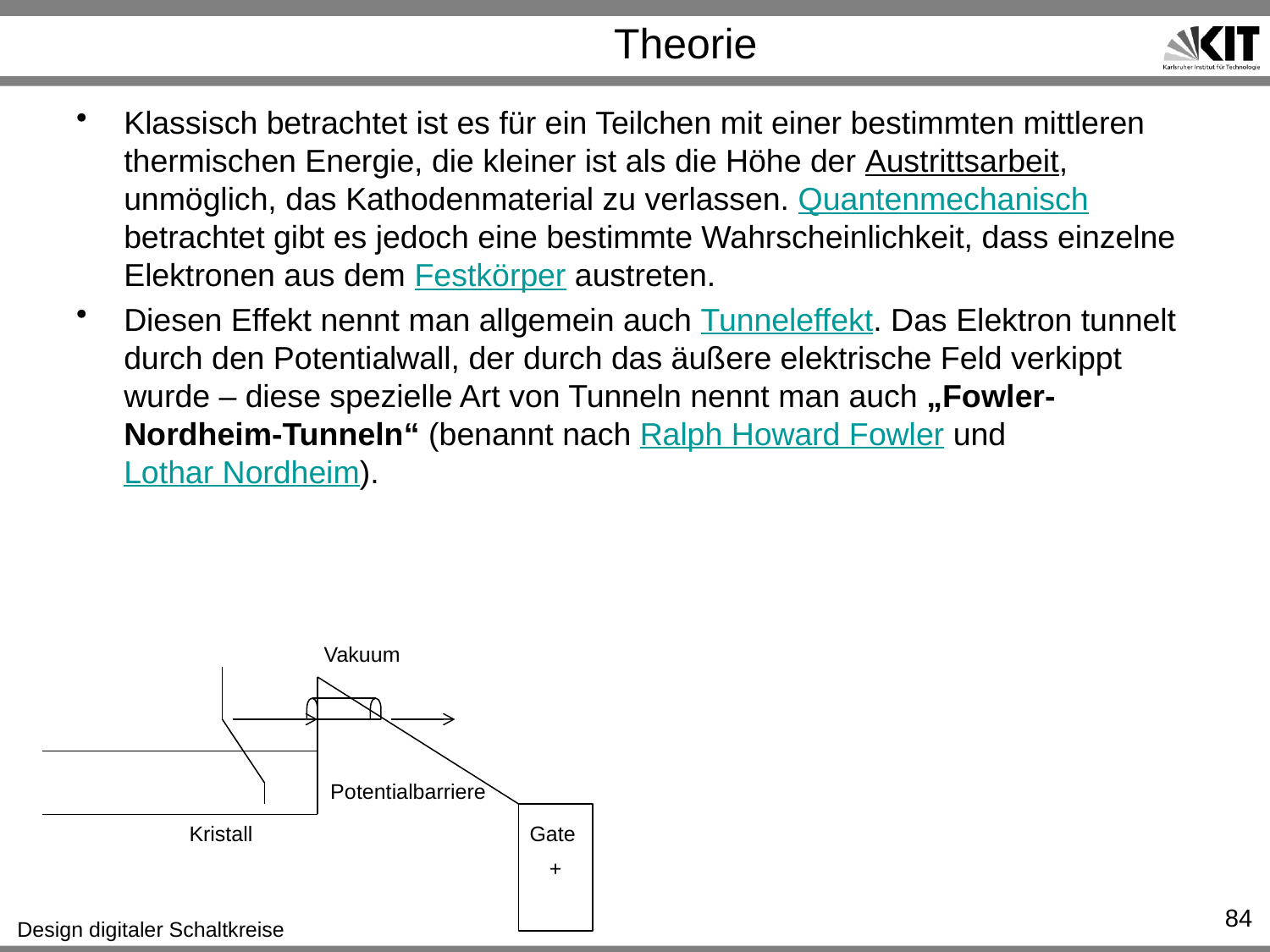

# Theorie
Klassisch betrachtet ist es für ein Teilchen mit einer bestimmten mittleren thermischen Energie, die kleiner ist als die Höhe der Austrittsarbeit, unmöglich, das Kathodenmaterial zu verlassen. Quantenmechanisch betrachtet gibt es jedoch eine bestimmte Wahrscheinlichkeit, dass einzelne Elektronen aus dem Festkörper austreten.
Diesen Effekt nennt man allgemein auch Tunneleffekt. Das Elektron tunnelt durch den Potentialwall, der durch das äußere elektrische Feld verkippt wurde – diese spezielle Art von Tunneln nennt man auch „Fowler-Nordheim-Tunneln“ (benannt nach Ralph Howard Fowler und Lothar Nordheim).
Vakuum

Potentialbarriere
+
Kristall
Gate
84